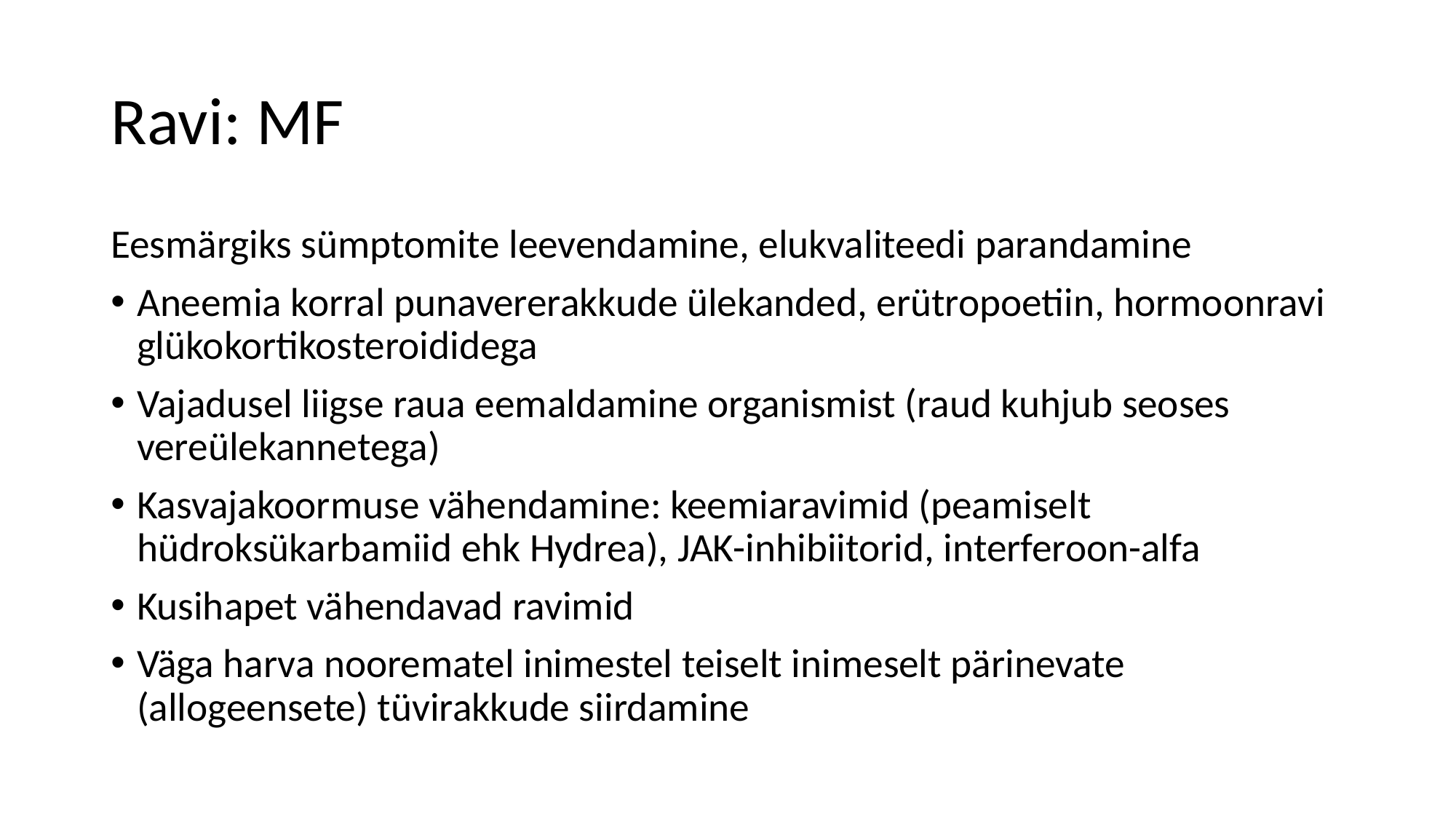

# Ravi: MF
Eesmärgiks sümptomite leevendamine, elukvaliteedi parandamine
Aneemia korral punavererakkude ülekanded, erütropoetiin, hormoonravi glükokortikosteroididega
Vajadusel liigse raua eemaldamine organismist (raud kuhjub seoses vereülekannetega)
Kasvajakoormuse vähendamine: keemiaravimid (peamiselt hüdroksükarbamiid ehk Hydrea), JAK-inhibiitorid, interferoon-alfa
Kusihapet vähendavad ravimid
Väga harva noorematel inimestel teiselt inimeselt pärinevate (allogeensete) tüvirakkude siirdamine